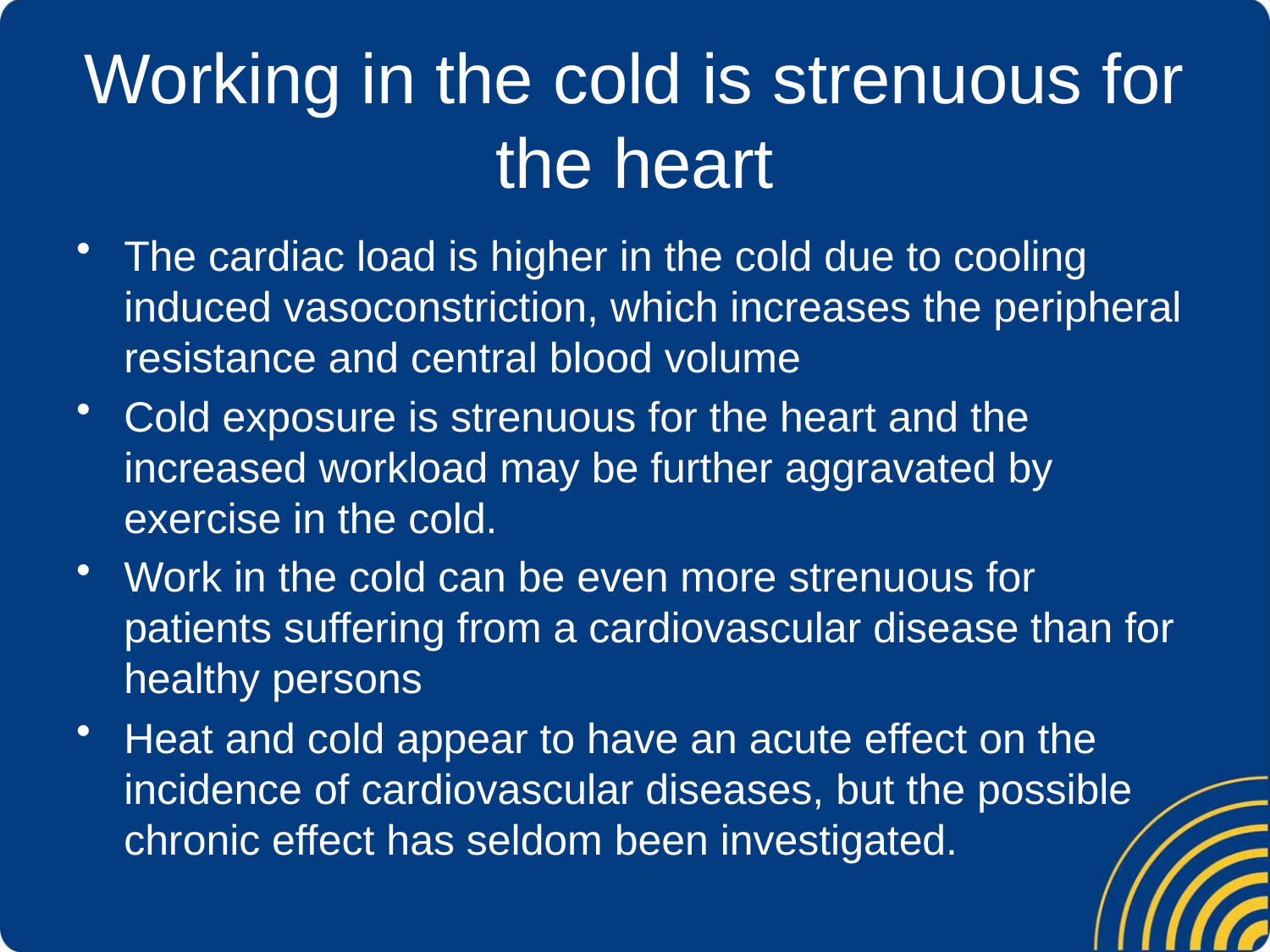

# Working in the cold is strenuous for the heart
The cardiac load is higher in the cold due to cooling induced vasoconstriction, which increases the peripheral resistance and central blood volume
Cold exposure is strenuous for the heart and the increased workload may be further aggravated by exercise in the cold.
Work in the cold can be even more strenuous for patients suffering from a cardiovascular disease than for healthy persons
Heat and cold appear to have an acute effect on the incidence of cardiovascular diseases, but the possible chronic effect has seldom been investigated.